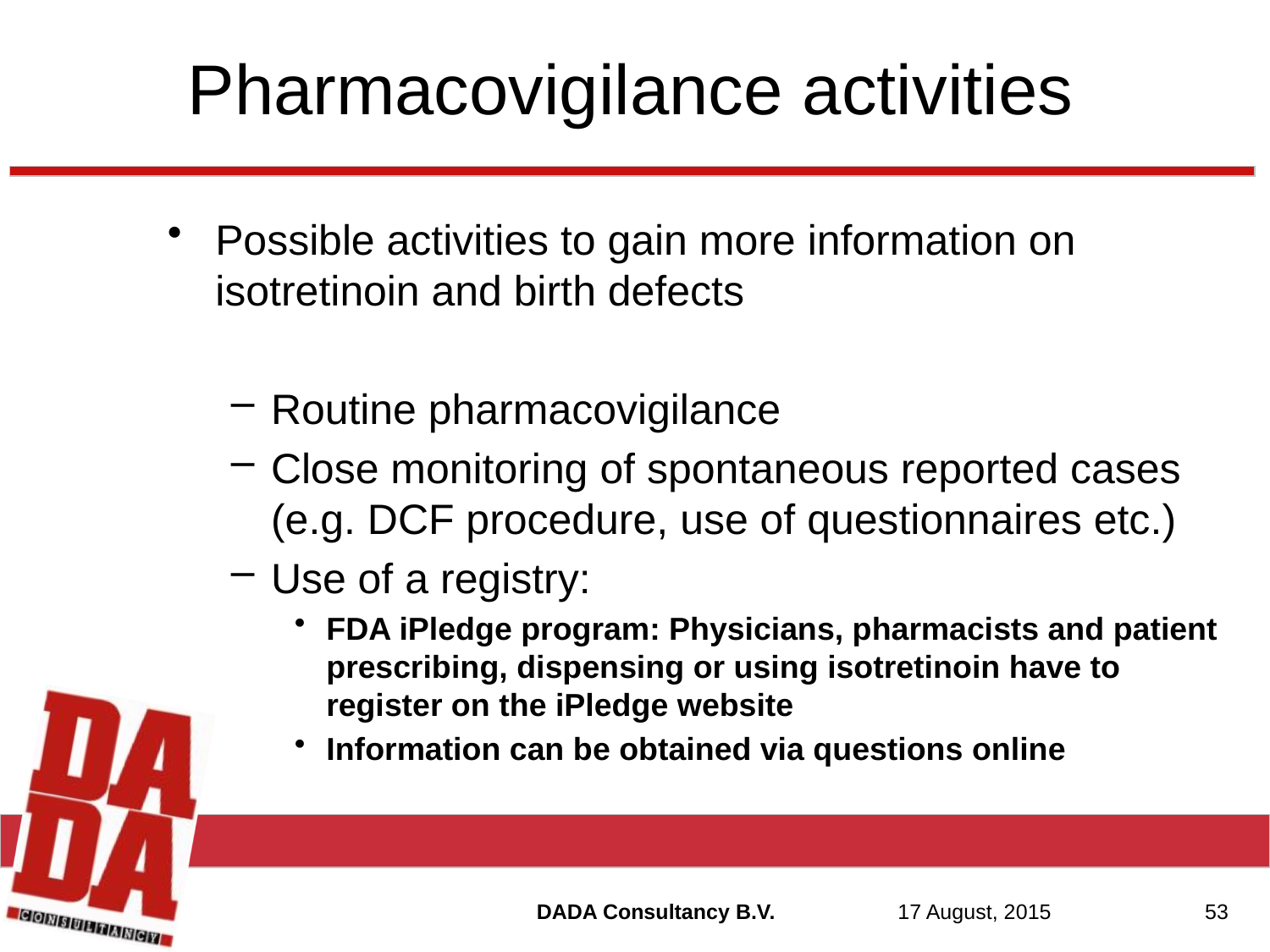

# Pharmacovigilance activities
53
Possible activities to gain more information on isotretinoin and birth defects

Routine pharmacovigilance
Close monitoring of spontaneous reported cases (e.g. DCF procedure, use of questionnaires etc.)
Use of a registry:
FDA iPledge program: Physicians, pharmacists and patient prescribing, dispensing or using isotretinoin have to register on the iPledge website
Information can be obtained via questions online
DADA Consultancy B.V.
17 August, 20152015
17 August, 2015